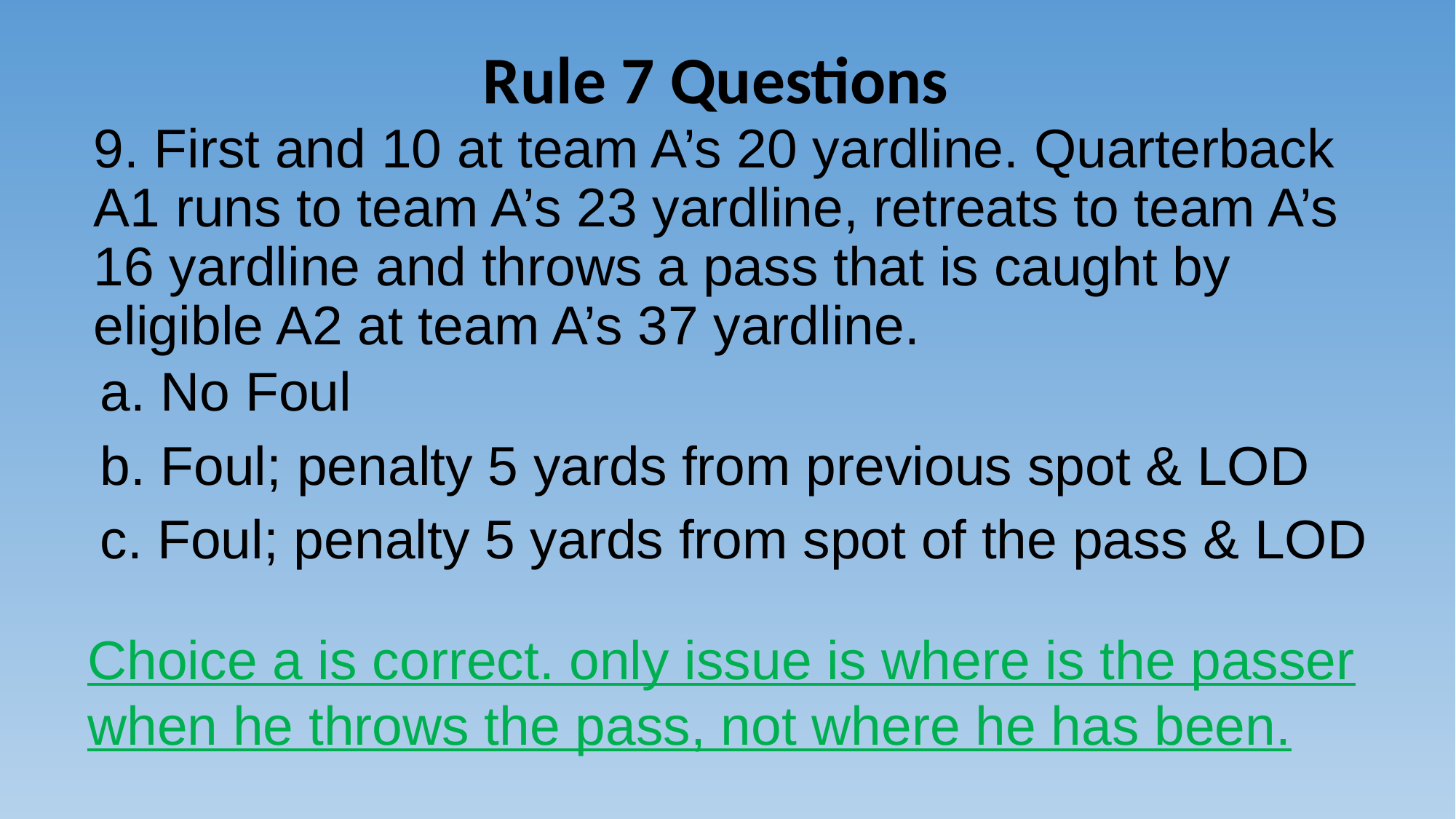

# Rule 7 Questions
9. First and 10 at team A’s 20 yardline. Quarterback A1 runs to team A’s 23 yardline, retreats to team A’s 16 yardline and throws a pass that is caught by eligible A2 at team A’s 37 yardline.
a. No Foul
b. Foul; penalty 5 yards from previous spot & LOD
c. Foul; penalty 5 yards from spot of the pass & LOD
Choice a is correct. only issue is where is the passer when he throws the pass, not where he has been.